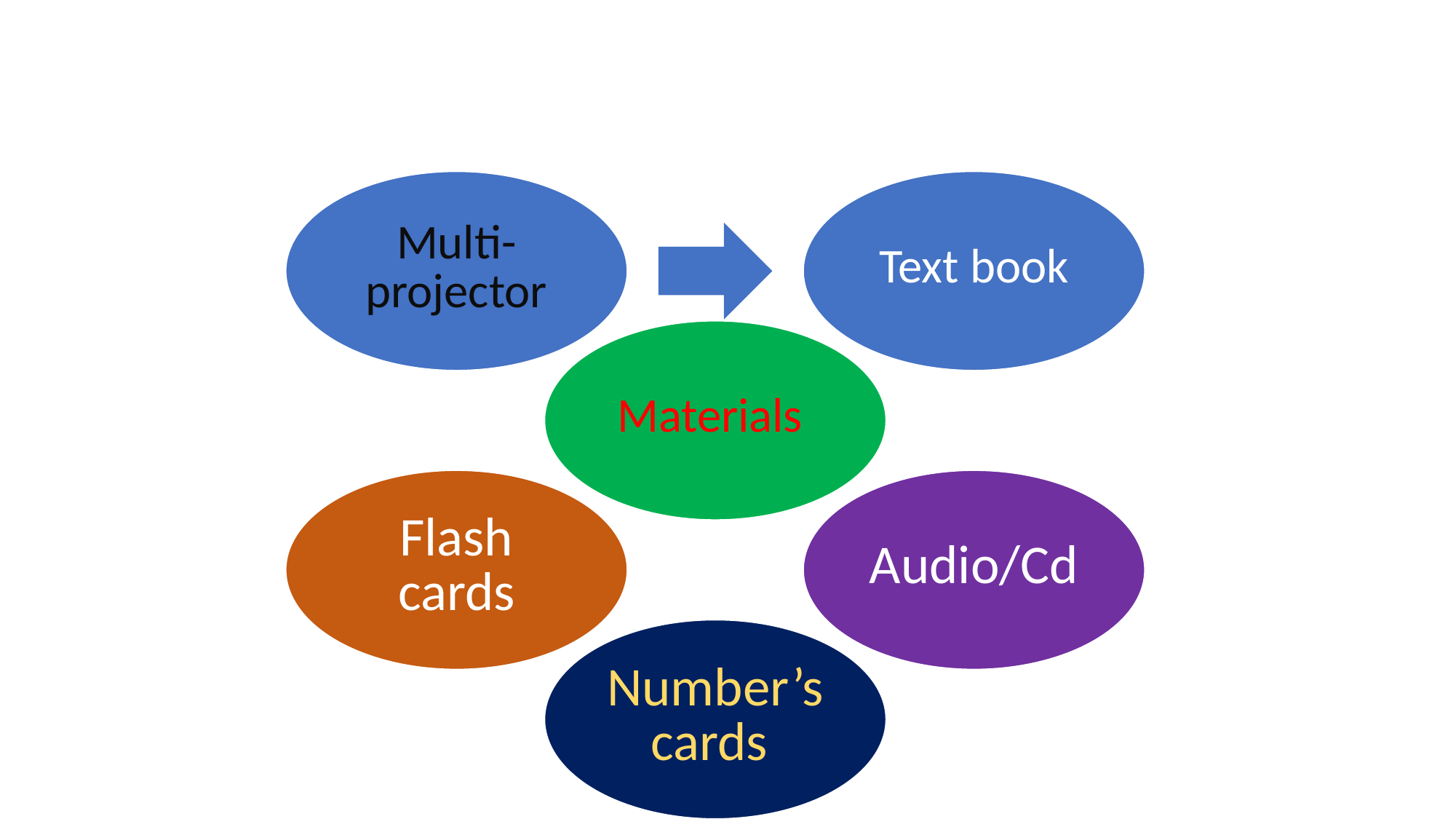

Materials
Text book
Audio/Cd
Flash cards
Multi-projector
Number’s cards